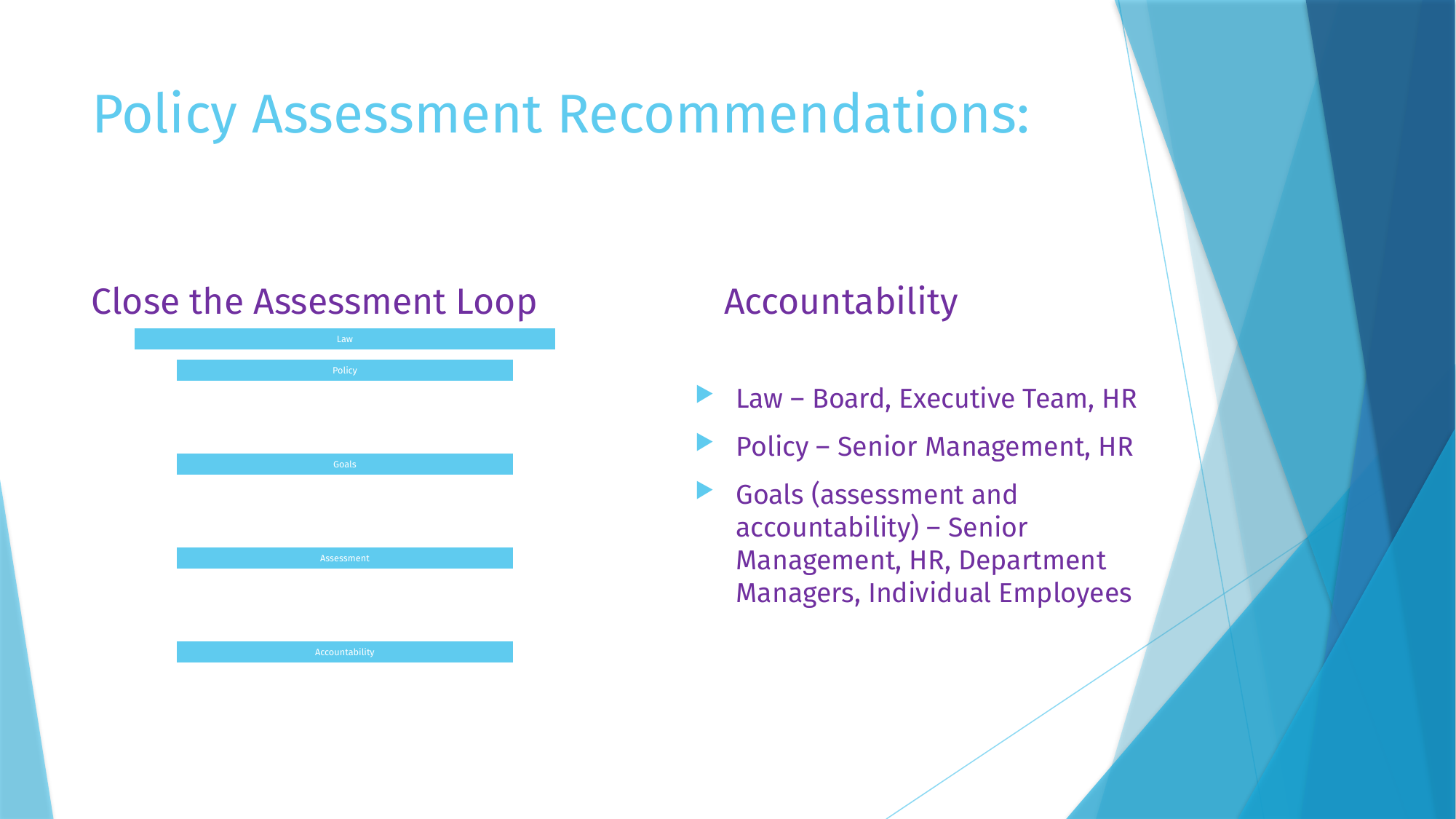

# Policy Assessment Recommendations:
Close the Assessment Loop
   Accountability
Law
Policy
Goals
Assessment
Accountability
Law – Board, Executive Team, HR
Policy – Senior Management, HR
Goals (assessment and accountability) – Senior Management, HR, Department Managers, Individual Employees